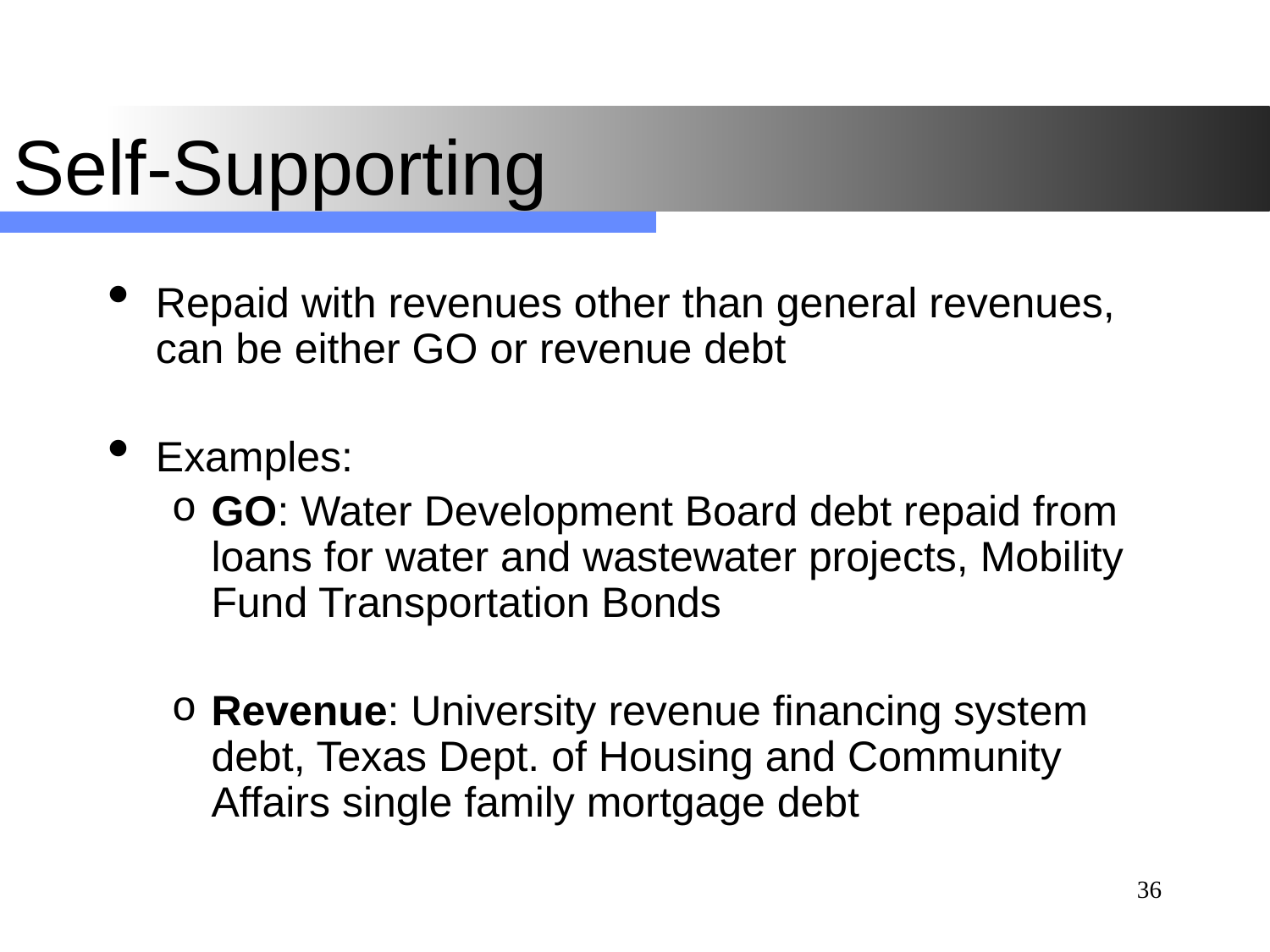

# Self-Supporting
Repaid with revenues other than general revenues, can be either GO or revenue debt

Examples:
GO: Water Development Board debt repaid from loans for water and wastewater projects, Mobility Fund Transportation Bonds

Revenue: University revenue financing system debt, Texas Dept. of Housing and Community Affairs single family mortgage debt

36